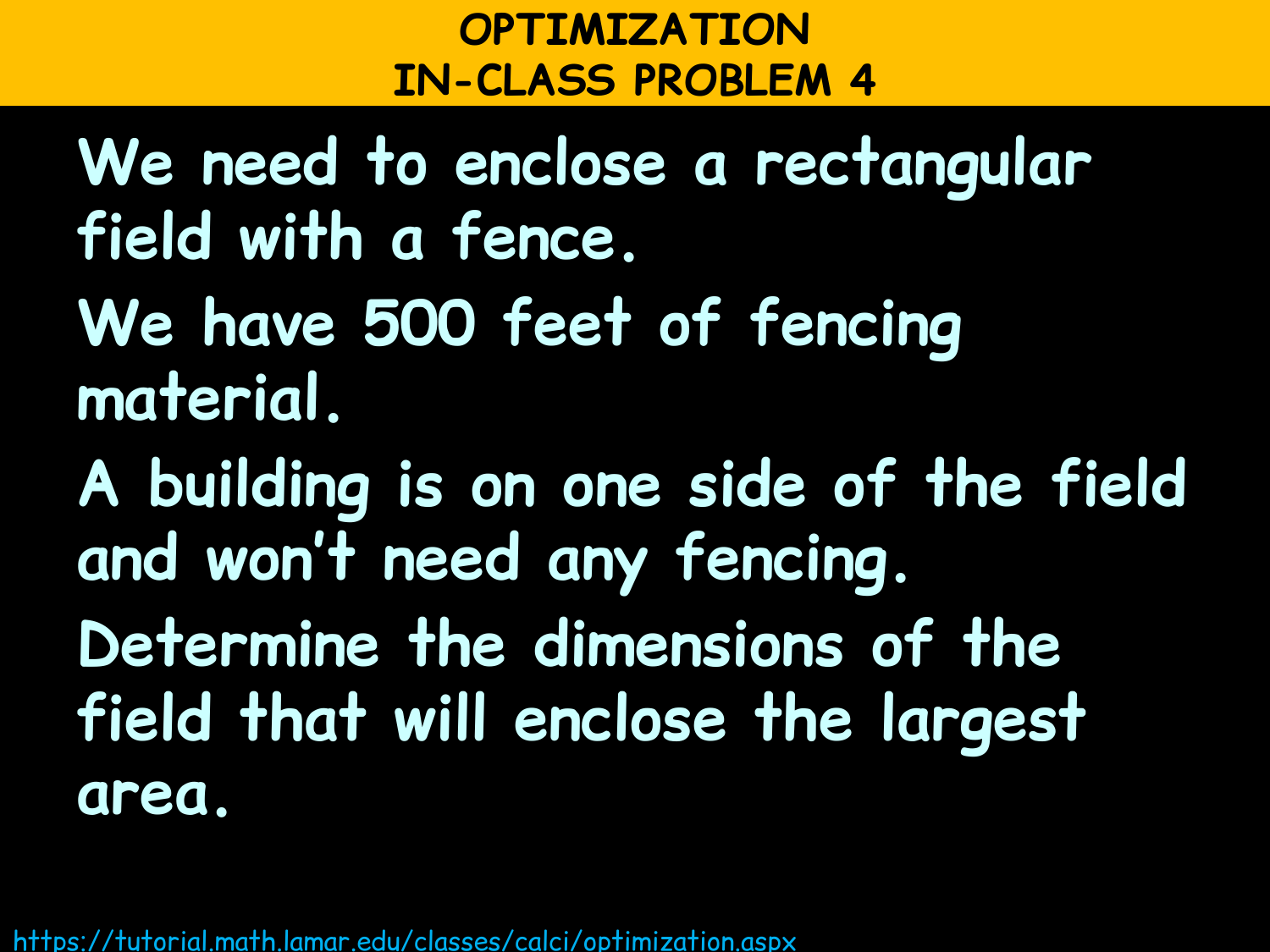

OPTIMIZATION
IN-CLASS PROBLEM 4
We need to enclose a rectangular field with a fence.
We have 500 feet of fencing material.
A building is on one side of the field and won’t need any fencing.
Determine the dimensions of the field that will enclose the largest area.
https://tutorial.math.lamar.edu/classes/calci/optimization.aspx